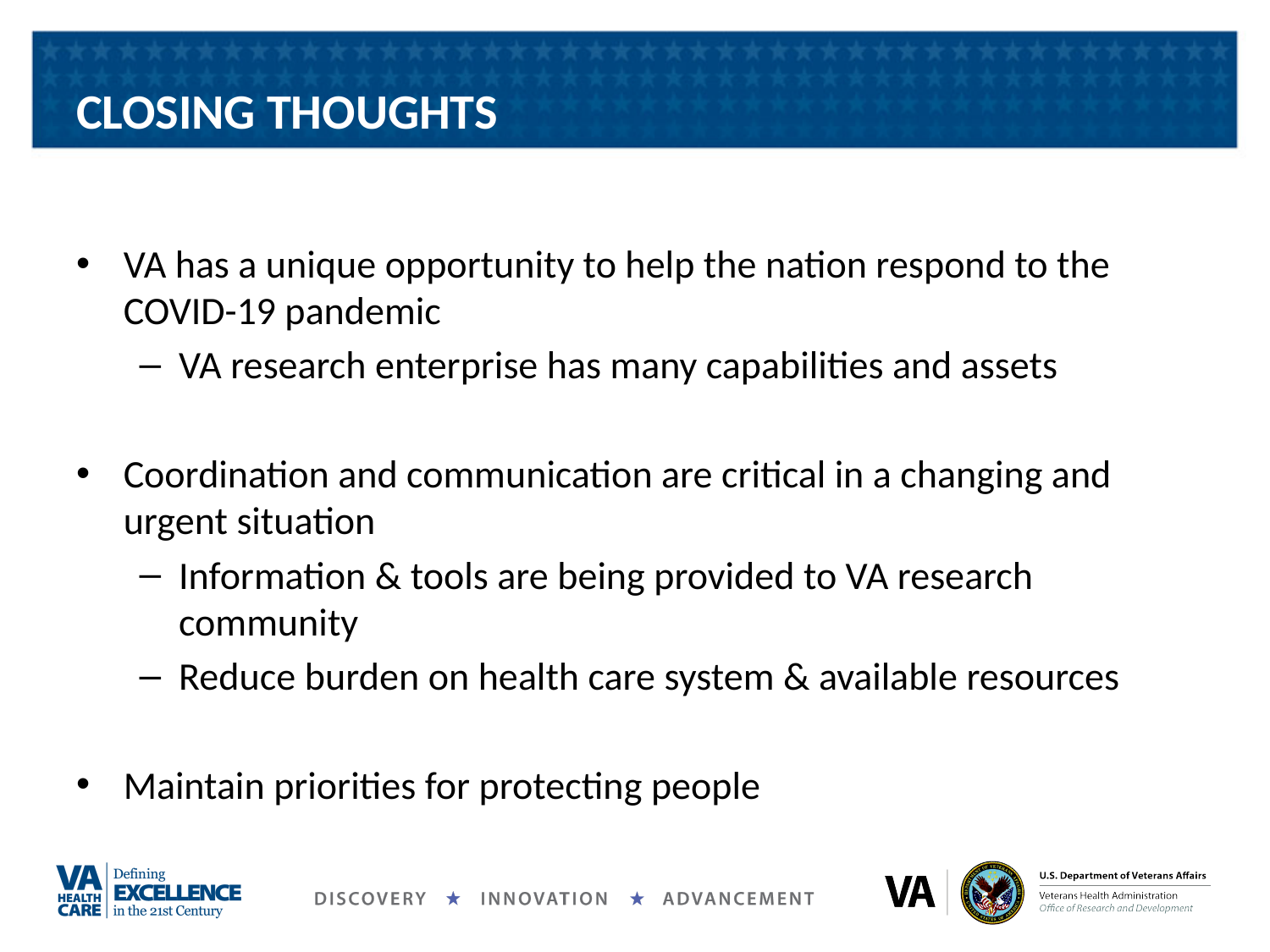

# CLOSING THOUGHTS
VA has a unique opportunity to help the nation respond to the COVID-19 pandemic
VA research enterprise has many capabilities and assets

Coordination and communication are critical in a changing and urgent situation
Information & tools are being provided to VA research community
Reduce burden on health care system & available resources

Maintain priorities for protecting people